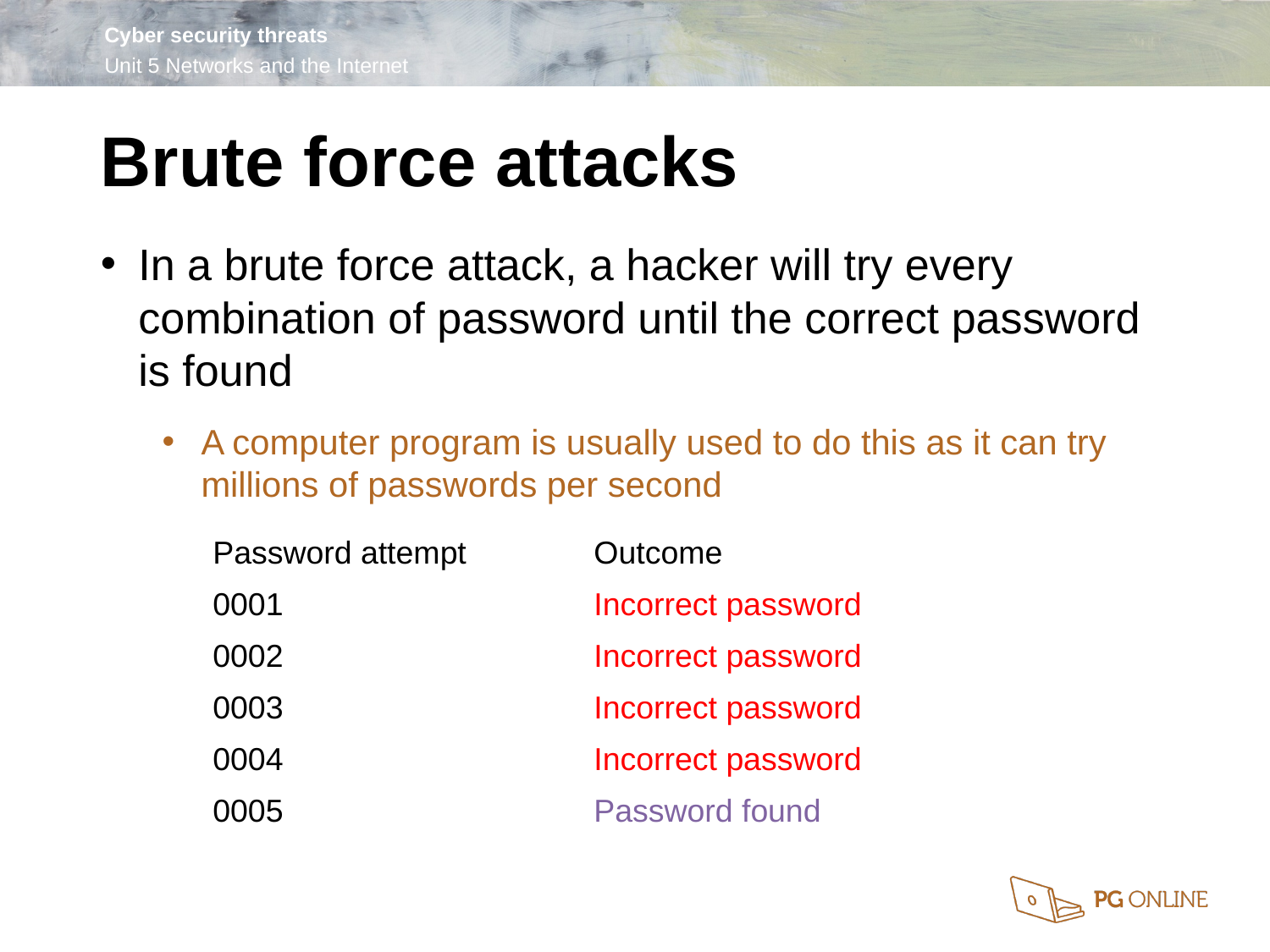

Brute force attacks
In a brute force attack, a hacker will try every combination of password until the correct password is found
A computer program is usually used to do this as it can try millions of passwords per second

| Password attempt | Outcome |
| --- | --- |
| 0001 | Incorrect password |
| 0002 | Incorrect password |
| 0003 | Incorrect password |
| 0004 | Incorrect password |
| 0005 | Password found |